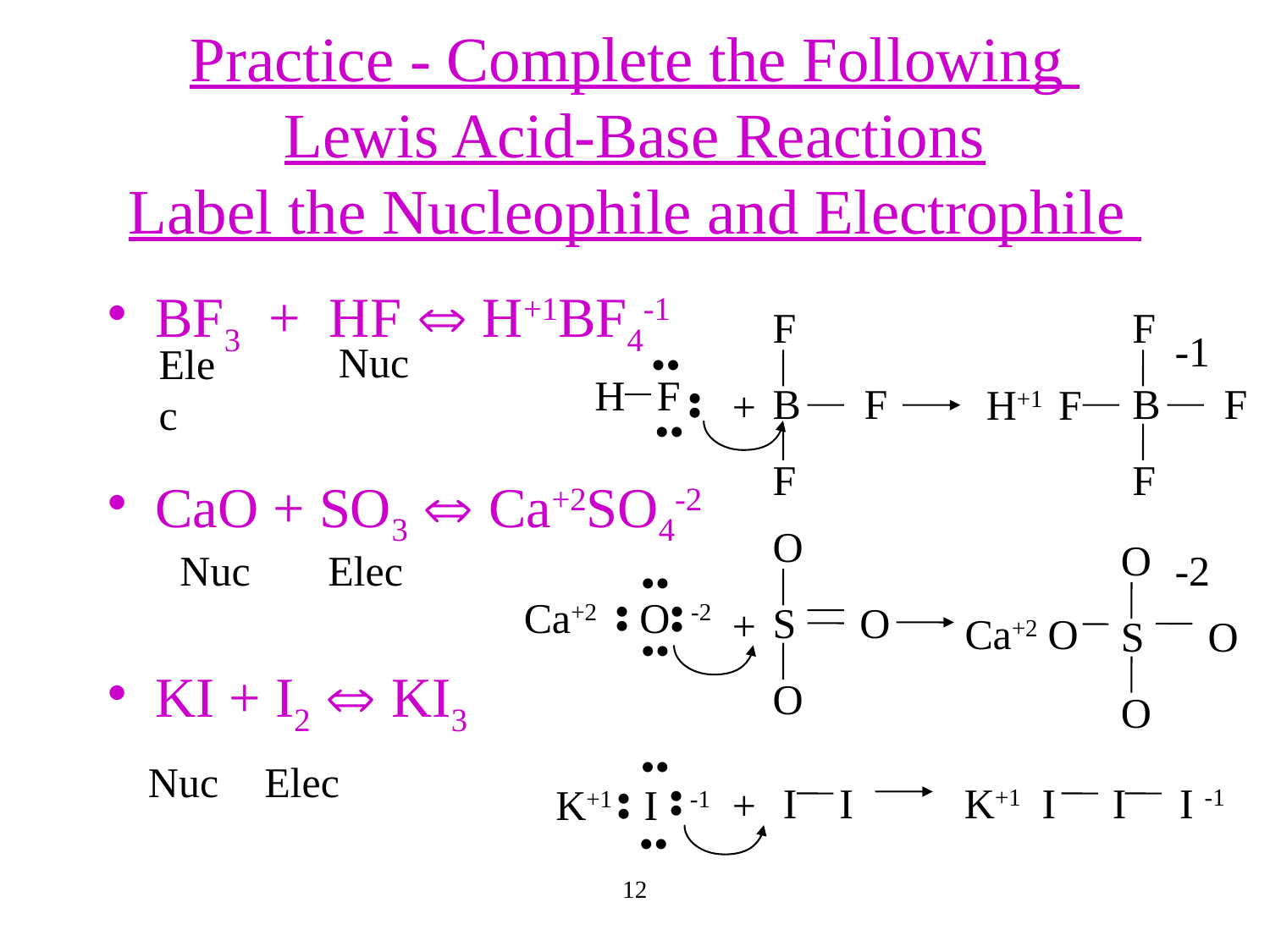

# Practice - Complete the Following Lewis Acid-Base Reactions Label the Nucleophile and Electrophile
BF3  +  HF ⇔ H+1BF4-1
CaO + SO3 ⇔ Ca+2SO4-2
KI + I2 ⇔ KI3
F

B      F

F

F

B      F

F

F

-1
••
H   F
+
••

••

H+1

Nuc
Elec
O

S      O

O

Nuc
Elec
-2
O

S      O

O

O

••
••
Ca+2    O  -2
••
••
+

Ca+2

••
 K+1   I   -1
••
+
••
••

Nuc
Elec
I    I

K+1  I	  I     I -1

12